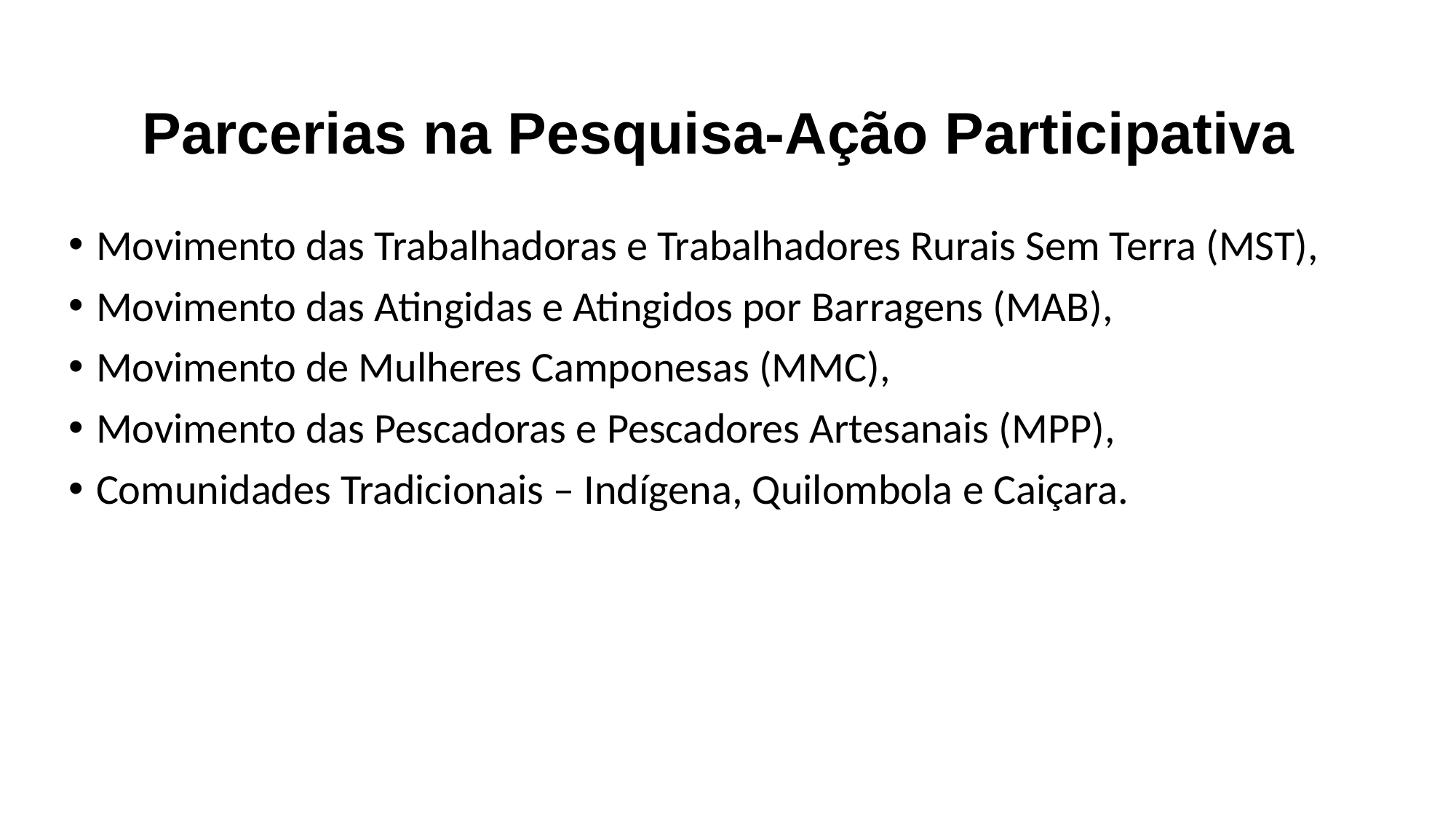

# Parcerias na Pesquisa-Ação Participativa
Movimento das Trabalhadoras e Trabalhadores Rurais Sem Terra (MST),
Movimento das Atingidas e Atingidos por Barragens (MAB),
Movimento de Mulheres Camponesas (MMC),
Movimento das Pescadoras e Pescadores Artesanais (MPP),
Comunidades Tradicionais – Indígena, Quilombola e Caiçara.